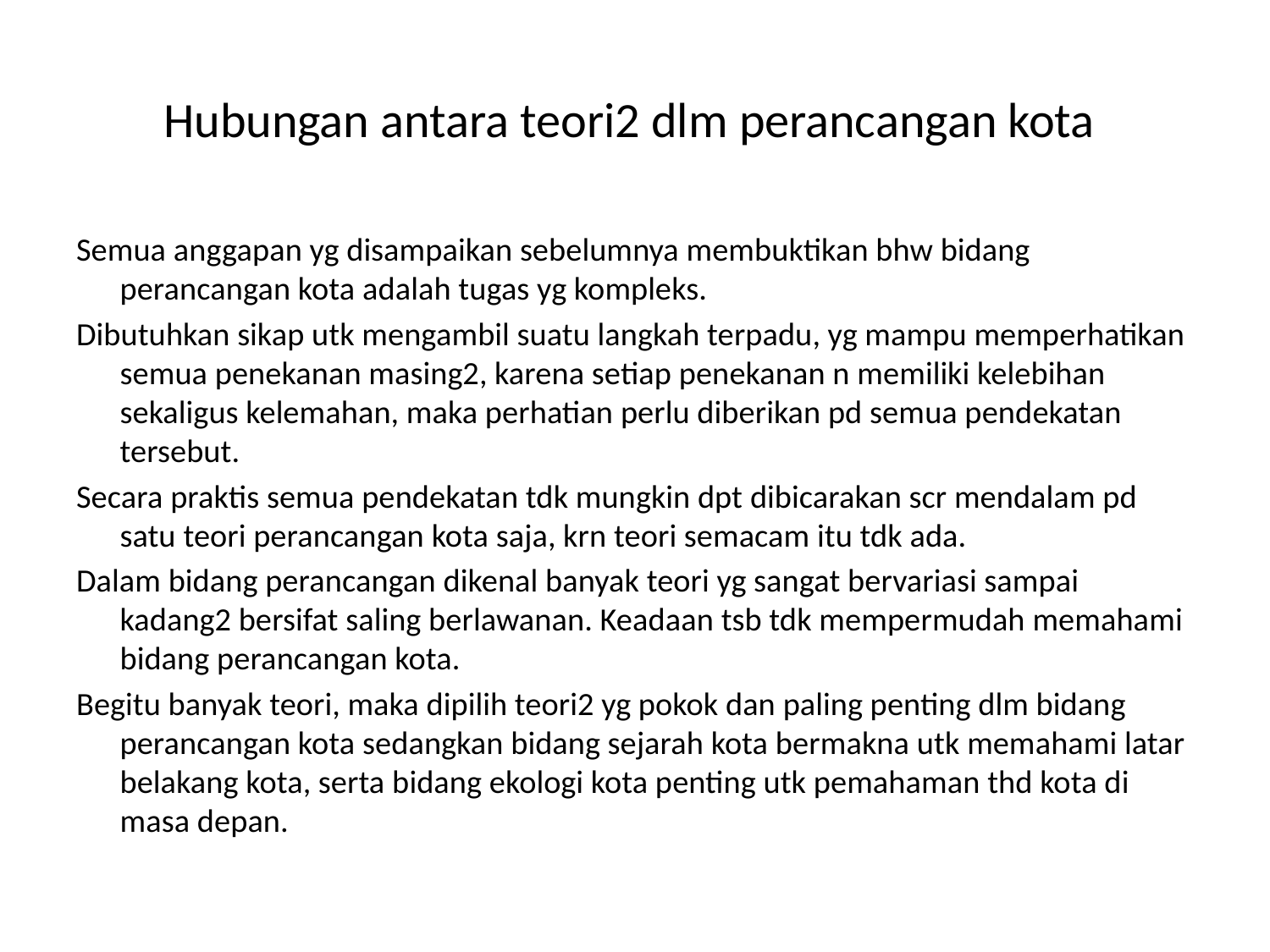

# Hubungan antara teori2 dlm perancangan kota
Semua anggapan yg disampaikan sebelumnya membuktikan bhw bidang perancangan kota adalah tugas yg kompleks.
Dibutuhkan sikap utk mengambil suatu langkah terpadu, yg mampu memperhatikan semua penekanan masing2, karena setiap penekanan n memiliki kelebihan sekaligus kelemahan, maka perhatian perlu diberikan pd semua pendekatan tersebut.
Secara praktis semua pendekatan tdk mungkin dpt dibicarakan scr mendalam pd satu teori perancangan kota saja, krn teori semacam itu tdk ada.
Dalam bidang perancangan dikenal banyak teori yg sangat bervariasi sampai kadang2 bersifat saling berlawanan. Keadaan tsb tdk mempermudah memahami bidang perancangan kota.
Begitu banyak teori, maka dipilih teori2 yg pokok dan paling penting dlm bidang perancangan kota sedangkan bidang sejarah kota bermakna utk memahami latar belakang kota, serta bidang ekologi kota penting utk pemahaman thd kota di masa depan.